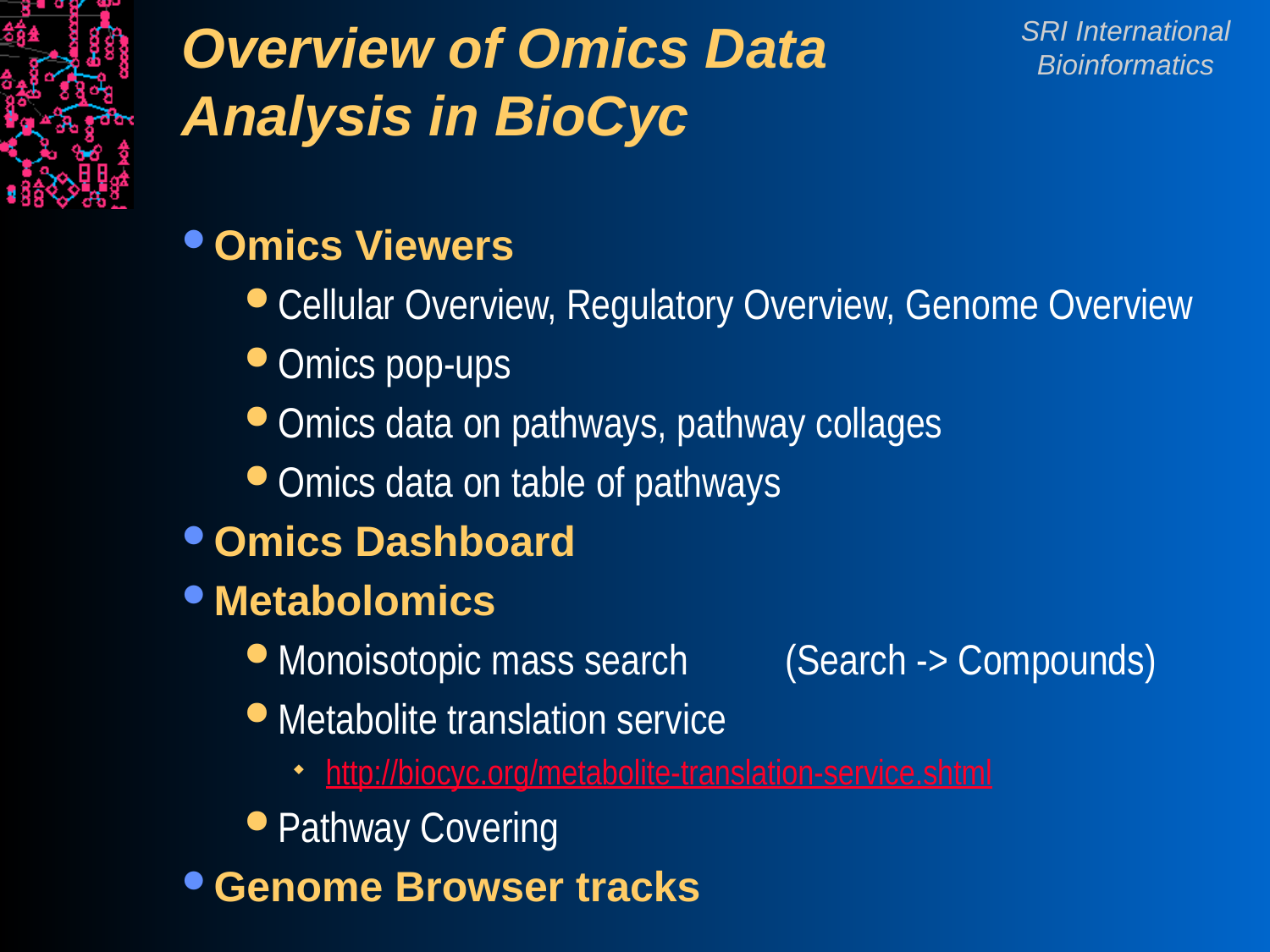

# Overview of Omics Data Analysis in BioCyc
Omics Viewers
Cellular Overview, Regulatory Overview, Genome Overview
Omics pop-ups
Omics data on pathways, pathway collages
Omics data on table of pathways
Omics Dashboard
Metabolomics
Monoisotopic mass search          (Search -> Compounds)
Metabolite translation service
http://biocyc.org/metabolite-translation-service.shtml
Pathway Covering
Genome Browser tracks